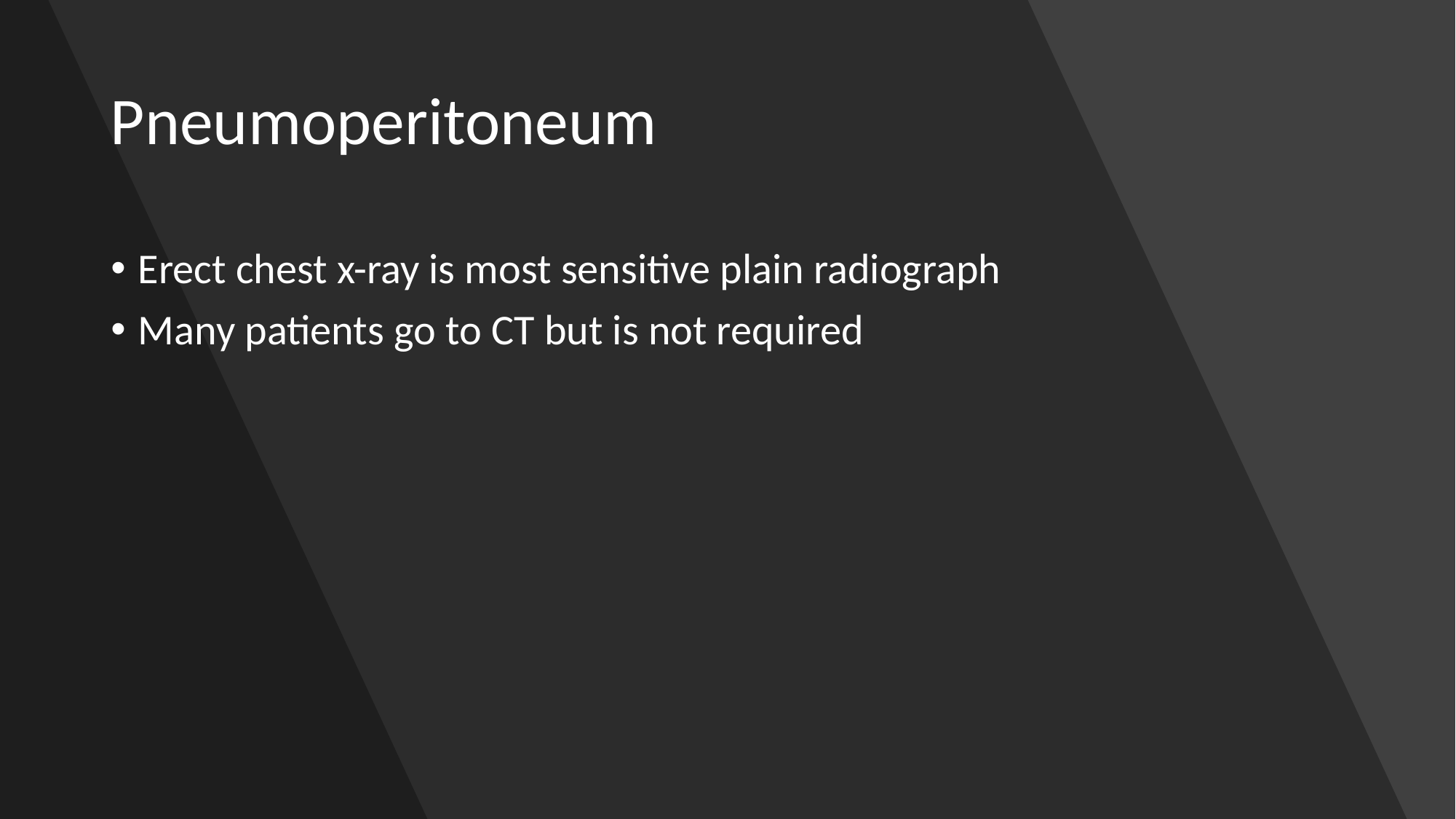

# Pneumoperitoneum
Erect chest x-ray is most sensitive plain radiograph
Many patients go to CT but is not required